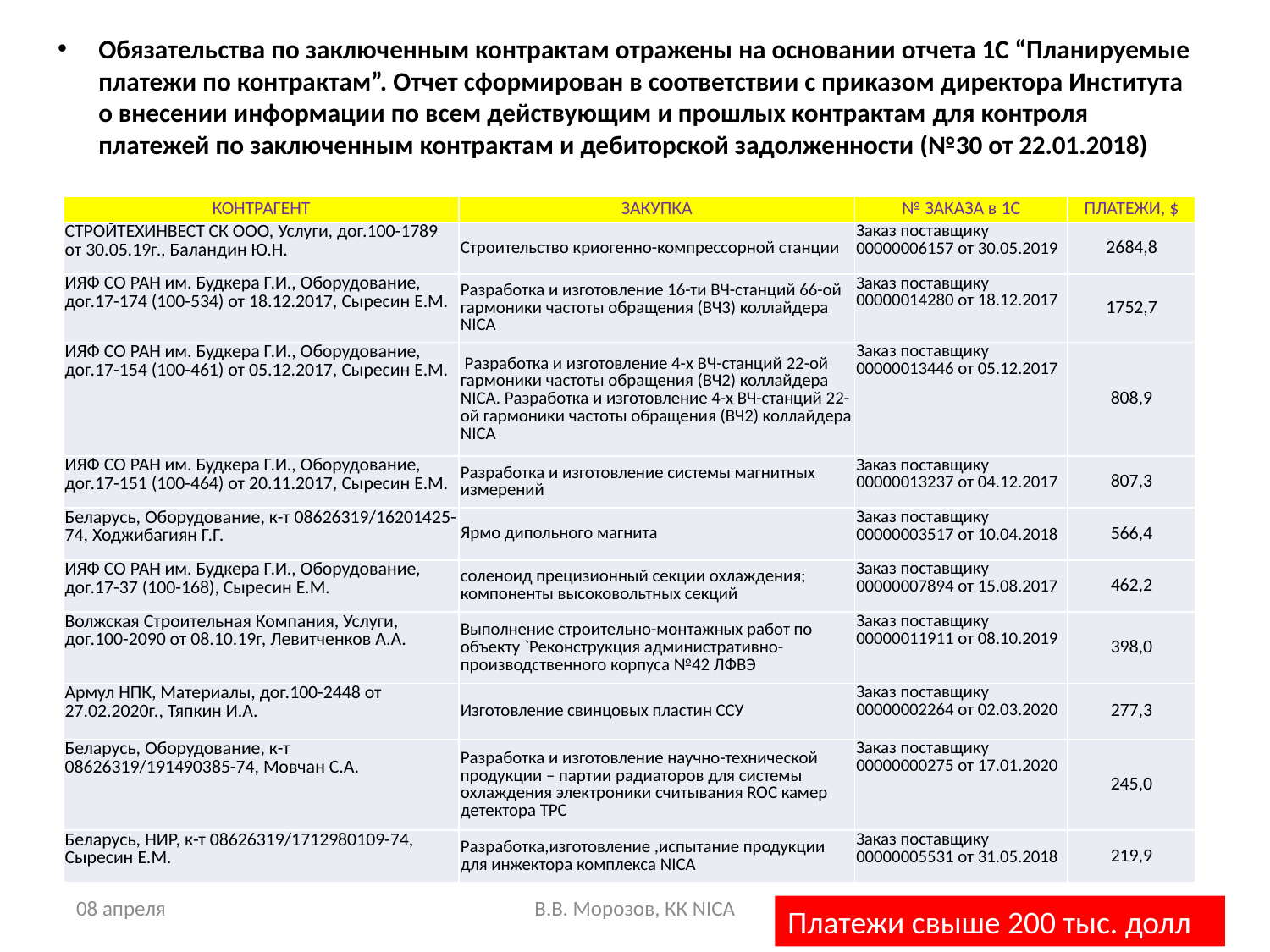

Обязательства по заключенным контрактам отражены на основании отчета 1С “Планируемые платежи по контрактам”. Отчет сформирован в соответствии с приказом директора Института о внесении информации по всем действующим и прошлых контрактам для контроля платежей по заключенным контрактам и дебиторской задолженности (№30 от 22.01.2018)
| КОНТРАГЕНТ | ЗАКУПКА | № ЗАКАЗА в 1С | ПЛАТЕЖИ, $ |
| --- | --- | --- | --- |
| СТРОЙТЕХИНВЕСТ СК ООО, Услуги, дог.100-1789 от 30.05.19г., Баландин Ю.Н. | Строительство криогенно-компрессорной станции | Заказ поставщику 00000006157 от 30.05.2019 | 2684,8 |
| ИЯФ СО РАН им. Будкера Г.И., Оборудование, дог.17-174 (100-534) от 18.12.2017, Сыресин Е.М. | Разработка и изготовление 16-ти ВЧ-станций 66-ой гармоники частоты обращения (ВЧ3) коллайдера NICA | Заказ поставщику 00000014280 от 18.12.2017 | 1752,7 |
| ИЯФ СО РАН им. Будкера Г.И., Оборудование, дог.17-154 (100-461) от 05.12.2017, Сыресин Е.М. | Разработка и изготовление 4-х ВЧ-станций 22-ой гармоники частоты обращения (ВЧ2) коллайдера NICA. Разработка и изготовление 4-х ВЧ-станций 22-ой гармоники частоты обращения (ВЧ2) коллайдера NICA | Заказ поставщику 00000013446 от 05.12.2017 | 808,9 |
| ИЯФ СО РАН им. Будкера Г.И., Оборудование, дог.17-151 (100-464) от 20.11.2017, Сыресин Е.М. | Разработка и изготовление системы магнитных измерений | Заказ поставщику 00000013237 от 04.12.2017 | 807,3 |
| Беларусь, Оборудование, к-т 08626319/16201425-74, Ходжибагиян Г.Г. | Ярмо дипольного магнита | Заказ поставщику 00000003517 от 10.04.2018 | 566,4 |
| ИЯФ СО РАН им. Будкера Г.И., Оборудование, дог.17-37 (100-168), Сыресин Е.М. | соленоид прецизионный секции охлаждения; компоненты высоковольтных секций | Заказ поставщику 00000007894 от 15.08.2017 | 462,2 |
| Волжская Строительная Компания, Услуги, дог.100-2090 от 08.10.19г, Левитченков А.А. | Выполнение строительно-монтажных работ по объекту `Реконструкция административно-производственного корпуса №42 ЛФВЭ | Заказ поставщику 00000011911 от 08.10.2019 | 398,0 |
| Армул НПК, Материалы, дог.100-2448 от 27.02.2020г., Тяпкин И.А. | Изготовление свинцовых пластин ССУ | Заказ поставщику 00000002264 от 02.03.2020 | 277,3 |
| Беларусь, Оборудование, к-т 08626319/191490385-74, Мовчан С.А. | Разработка и изготовление научно-технической продукции – партии радиаторов для системы охлаждения электроники считывания ROC камер детектора TPC | Заказ поставщику 00000000275 от 17.01.2020 | 245,0 |
| Беларусь, НИР, к-т 08626319/1712980109-74, Сыресин Е.М. | Разработка,изготовление ,испытание продукции для инжектора комплекса NICA | Заказ поставщику 00000005531 от 31.05.2018 | 219,9 |
08 апреля
В.В. Морозов, КК NICA
6
Платежи свыше 200 тыс. долл